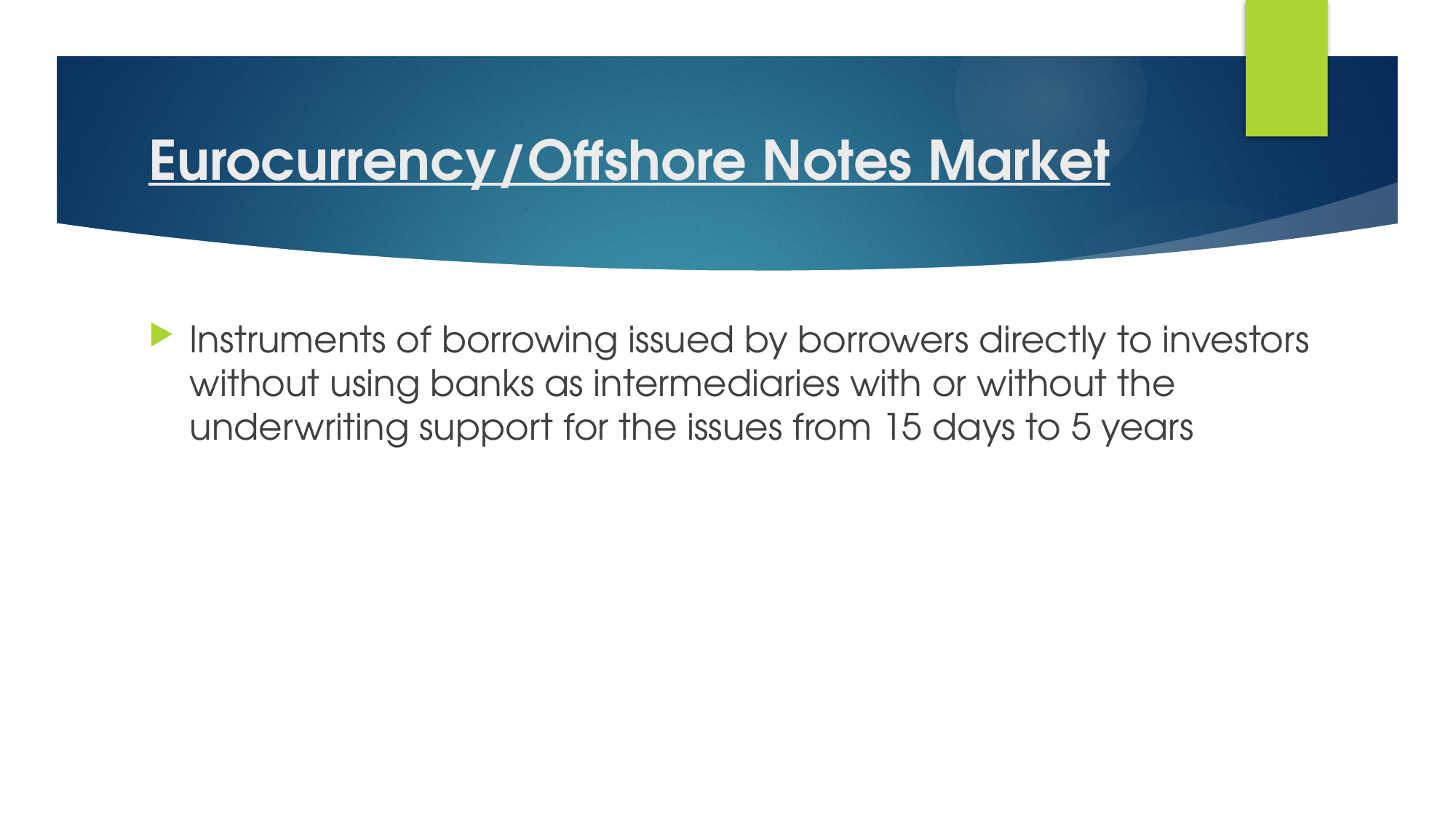

# Eurocurrency/Offshore Notes Market
Instruments of borrowing issued by borrowers directly to investors without using banks as intermediaries with or without the underwriting support for the issues from 15 days to 5 years